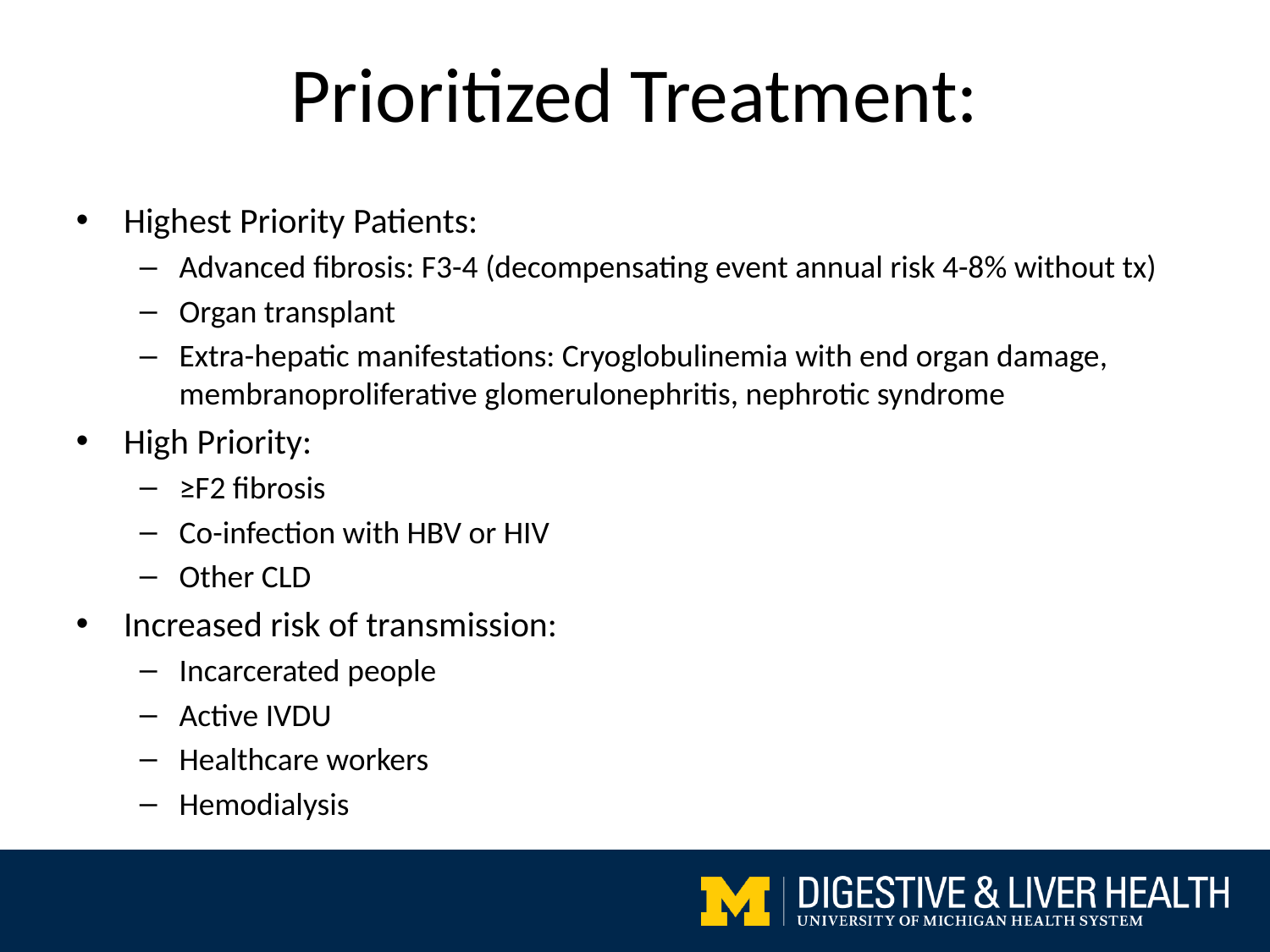

Prioritized Treatment:
Highest Priority Patients:
Advanced fibrosis: F3-4 (decompensating event annual risk 4-8% without tx)
Organ transplant
Extra-hepatic manifestations: Cryoglobulinemia with end organ damage, membranoproliferative glomerulonephritis, nephrotic syndrome
High Priority:
≥F2 fibrosis
Co-infection with HBV or HIV
Other CLD
Increased risk of transmission:
Incarcerated people
Active IVDU
Healthcare workers
Hemodialysis